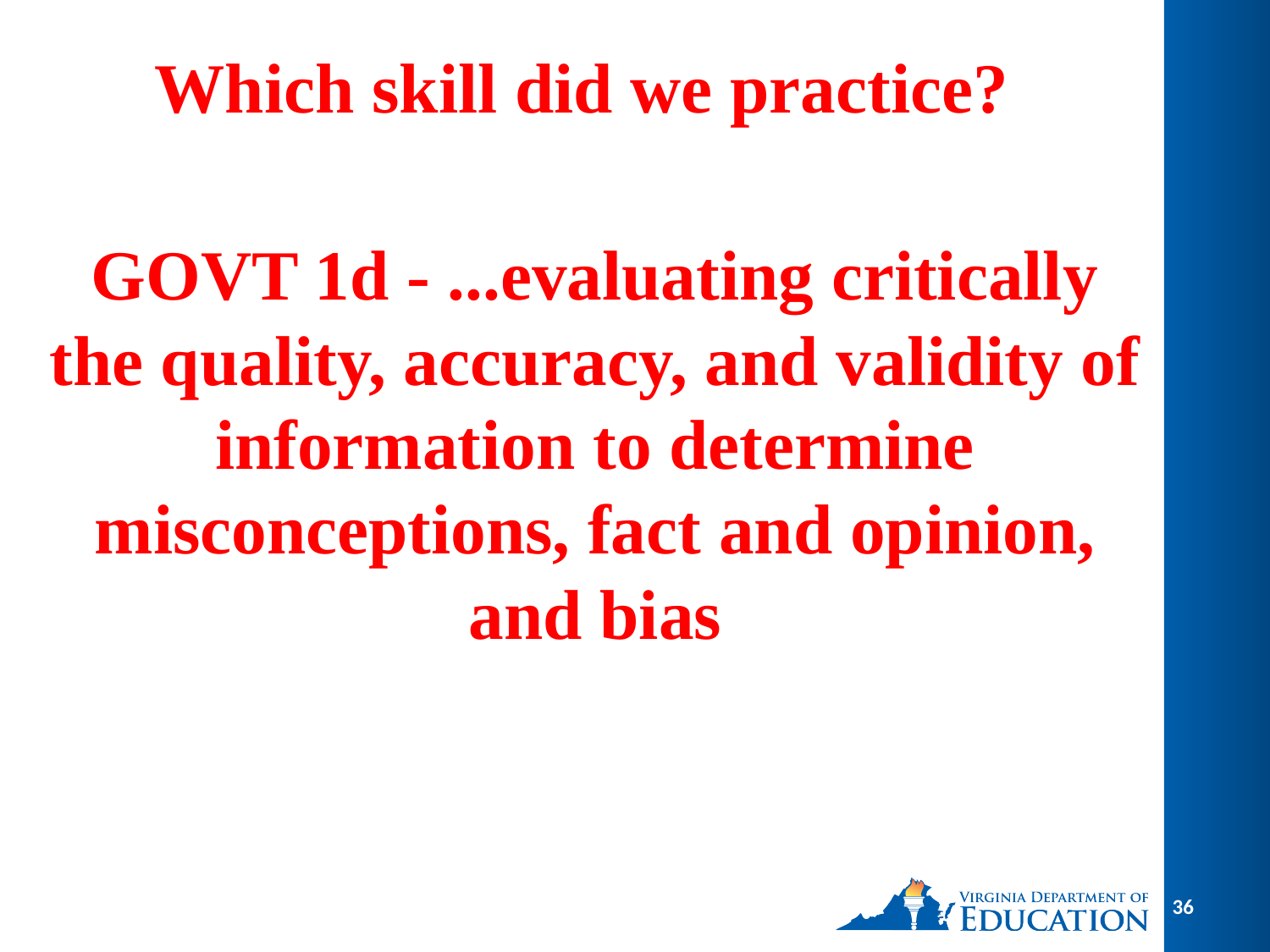

Which skill did we practice?
# GOVT 1d - ...evaluating critically the quality, accuracy, and validity of information to determine misconceptions, fact and opinion, and bias

36